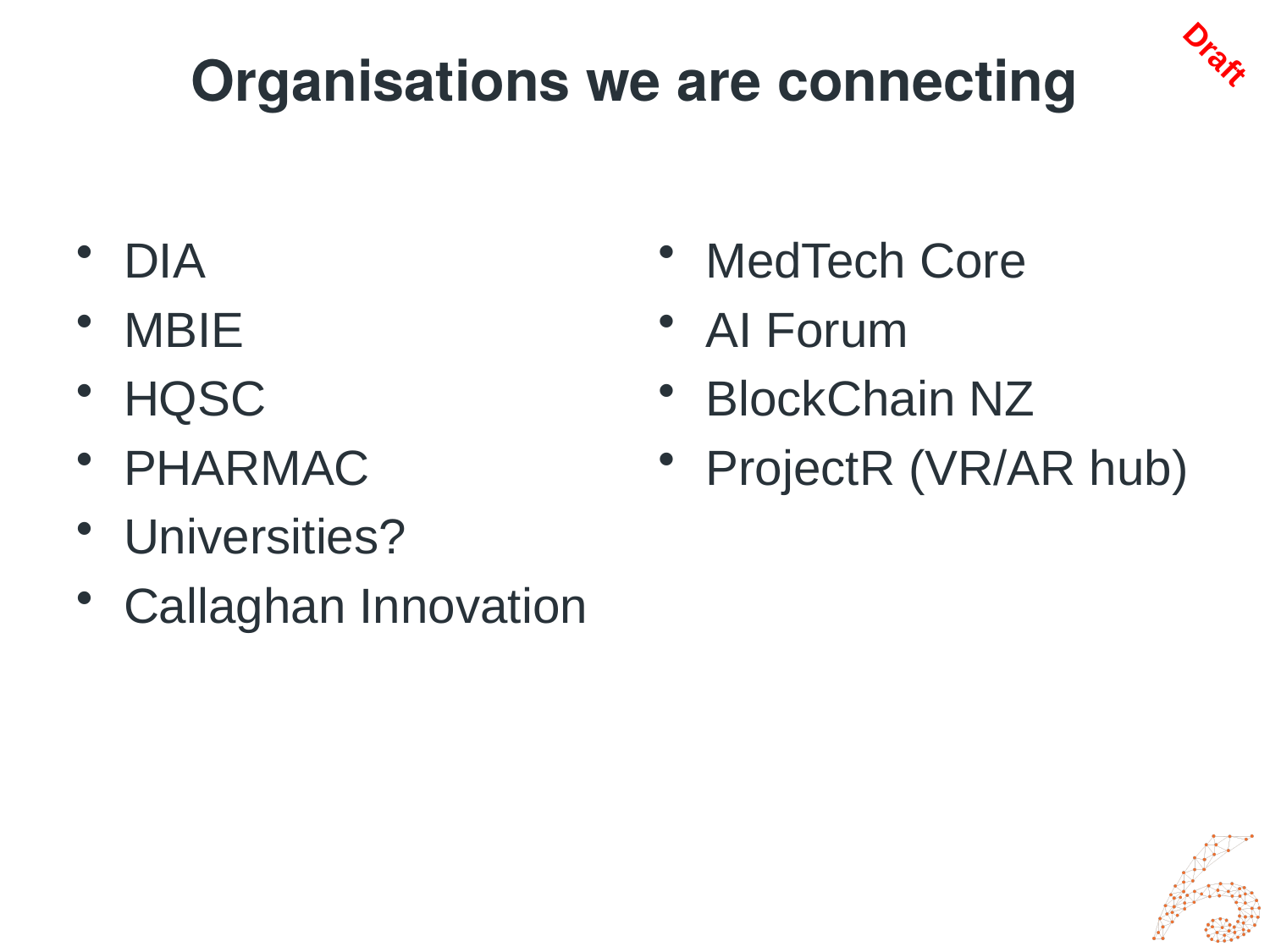

Draft
# Organisations we are connecting
DIA
MBIE
HQSC
PHARMAC
Universities?
Callaghan Innovation
MedTech Core
AI Forum
BlockChain NZ
ProjectR (VR/AR hub)